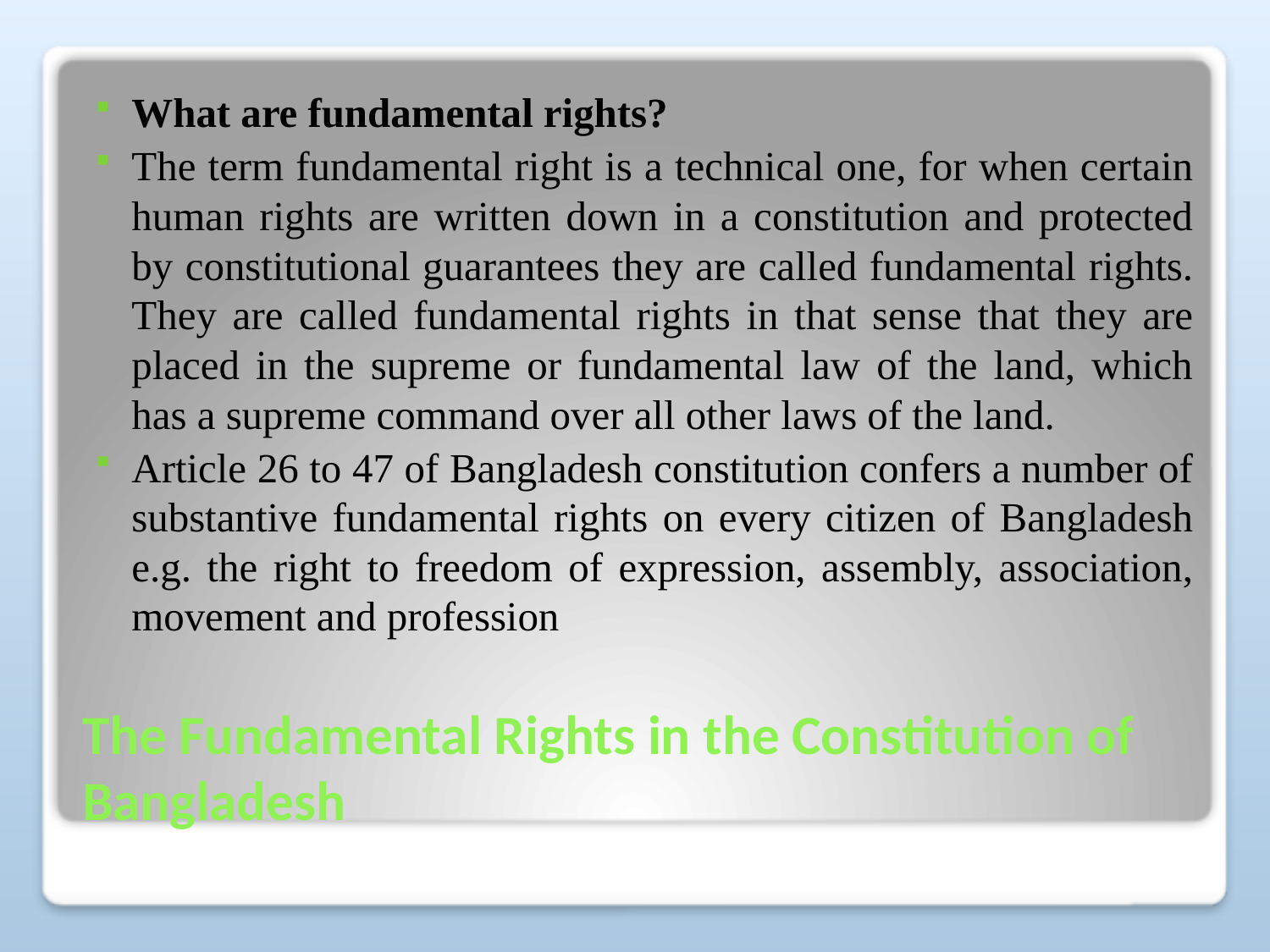

What are fundamental rights?
The term fundamental right is a technical one, for when certain human rights are written down in a constitution and protected by constitutional guarantees they are called fundamental rights. They are called fundamental rights in that sense that they are placed in the supreme or fundamental law of the land, which has a supreme command over all other laws of the land.
Article 26 to 47 of Bangladesh constitution confers a number of substantive fundamental rights on every citizen of Bangladesh e.g. the right to freedom of expression, assembly, association, movement and profession

# The Fundamental Rights in the Constitution of Bangladesh